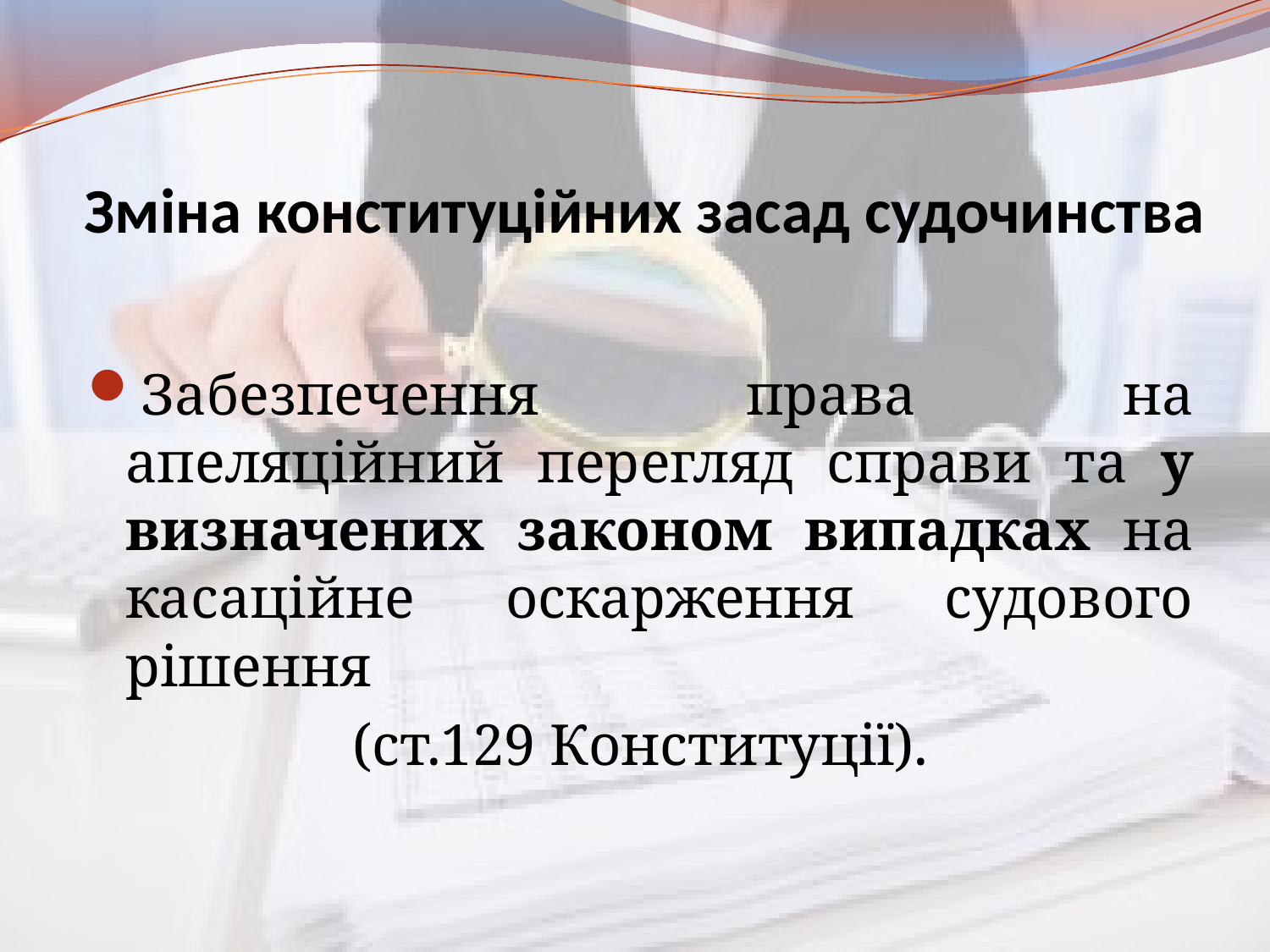

# Зміна конституційних засад судочинства

Забезпечення права на апеляційний перегляд справи та у визначених законом випадках на касаційне оскарження судового рішення
(ст.129 Конституції).